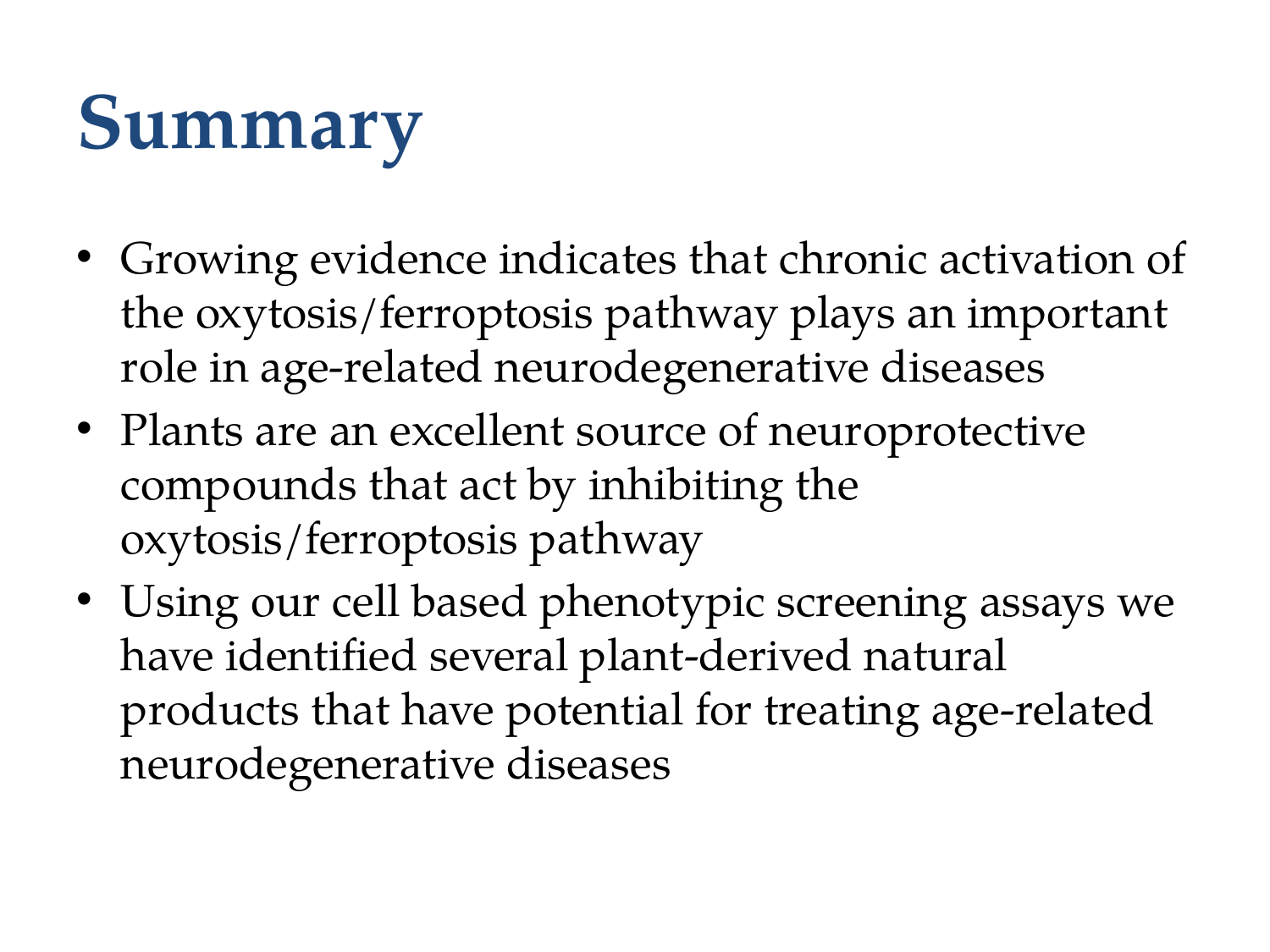

# Summary
Growing evidence indicates that chronic activation of the oxytosis/ferroptosis pathway plays an important role in age-related neurodegenerative diseases
Plants are an excellent source of neuroprotective compounds that act by inhibiting the oxytosis/ferroptosis pathway
Using our cell based phenotypic screening assays we have identified several plant-derived natural products that have potential for treating age-related neurodegenerative diseases